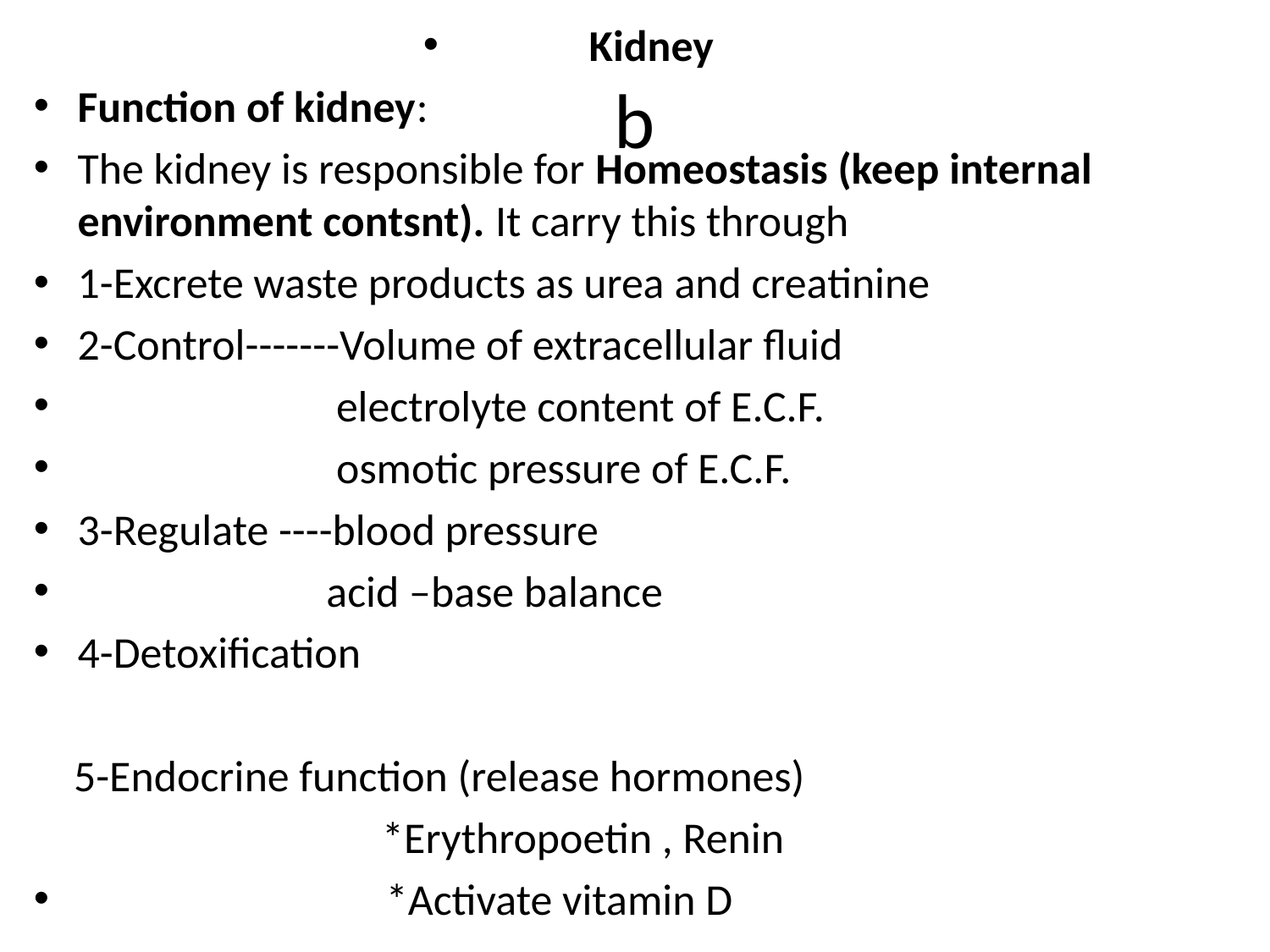

Kidney
Function of kidney:
The kidney is responsible for Homeostasis (keep internal environment contsnt). It carry this through
1-Excrete waste products as urea and creatinine
2-Control-------Volume of extracellular fluid
                          electrolyte content of E.C.F.
                          osmotic pressure of E.C.F.
3-Regulate ----blood pressure
                         acid –base balance
4-Detoxification

    5-Endocrine function (release hormones)
                                   *Erythropoetin , Renin
                               *Activate vitamin D
# b